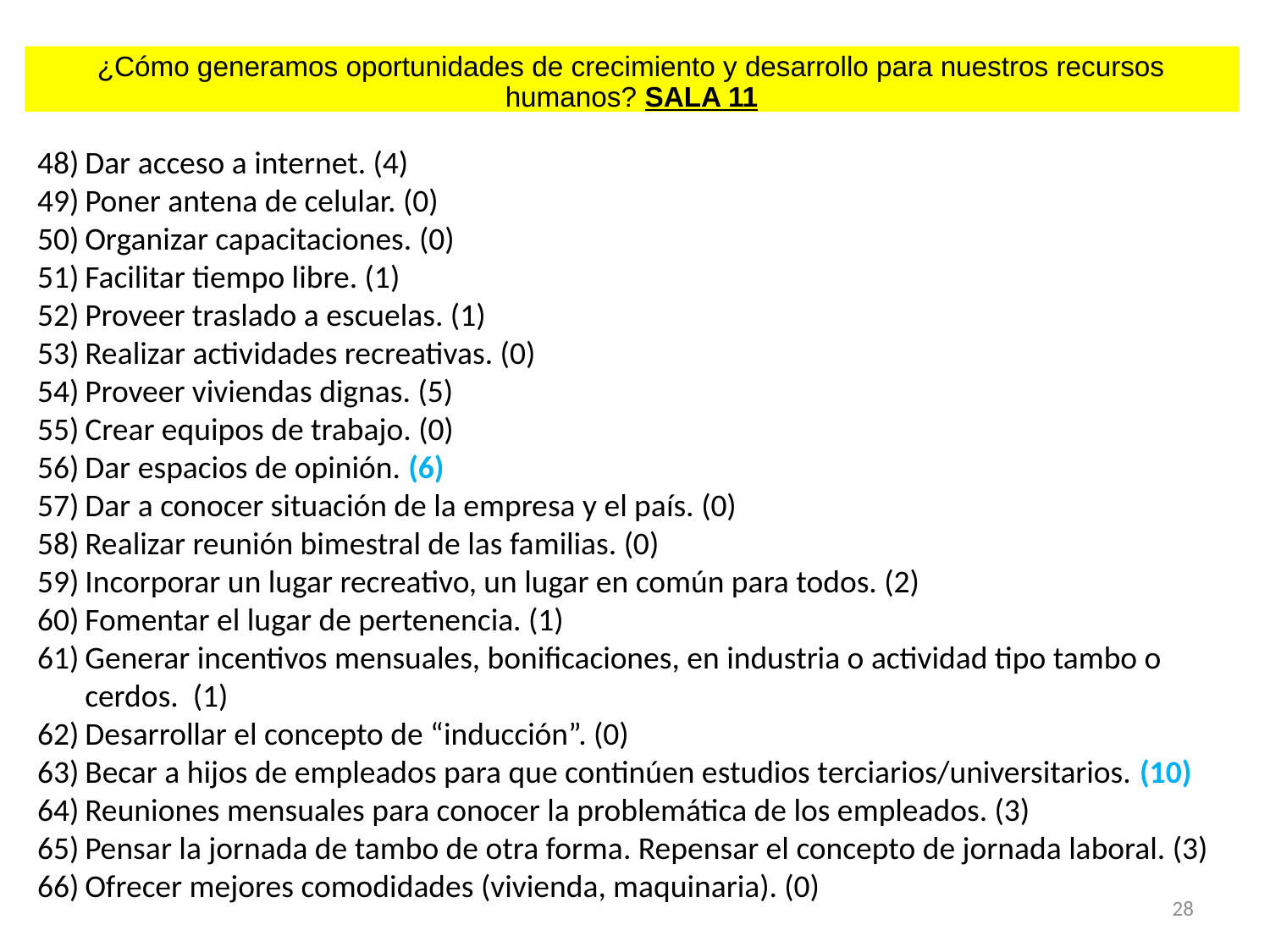

¿Cómo generamos oportunidades de crecimiento y desarrollo para nuestros recursos humanos? SALA 11
Dar acceso a internet. (4)
Poner antena de celular. (0)
Organizar capacitaciones. (0)
Facilitar tiempo libre. (1)
Proveer traslado a escuelas. (1)
Realizar actividades recreativas. (0)
Proveer viviendas dignas. (5)
Crear equipos de trabajo. (0)
Dar espacios de opinión. (6)
Dar a conocer situación de la empresa y el país. (0)
Realizar reunión bimestral de las familias. (0)
Incorporar un lugar recreativo, un lugar en común para todos. (2)
Fomentar el lugar de pertenencia. (1)
Generar incentivos mensuales, bonificaciones, en industria o actividad tipo tambo o cerdos.  (1)
Desarrollar el concepto de “inducción”. (0)
Becar a hijos de empleados para que continúen estudios terciarios/universitarios. (10)
Reuniones mensuales para conocer la problemática de los empleados. (3)
Pensar la jornada de tambo de otra forma. Repensar el concepto de jornada laboral. (3)
Ofrecer mejores comodidades (vivienda, maquinaria). (0)
28